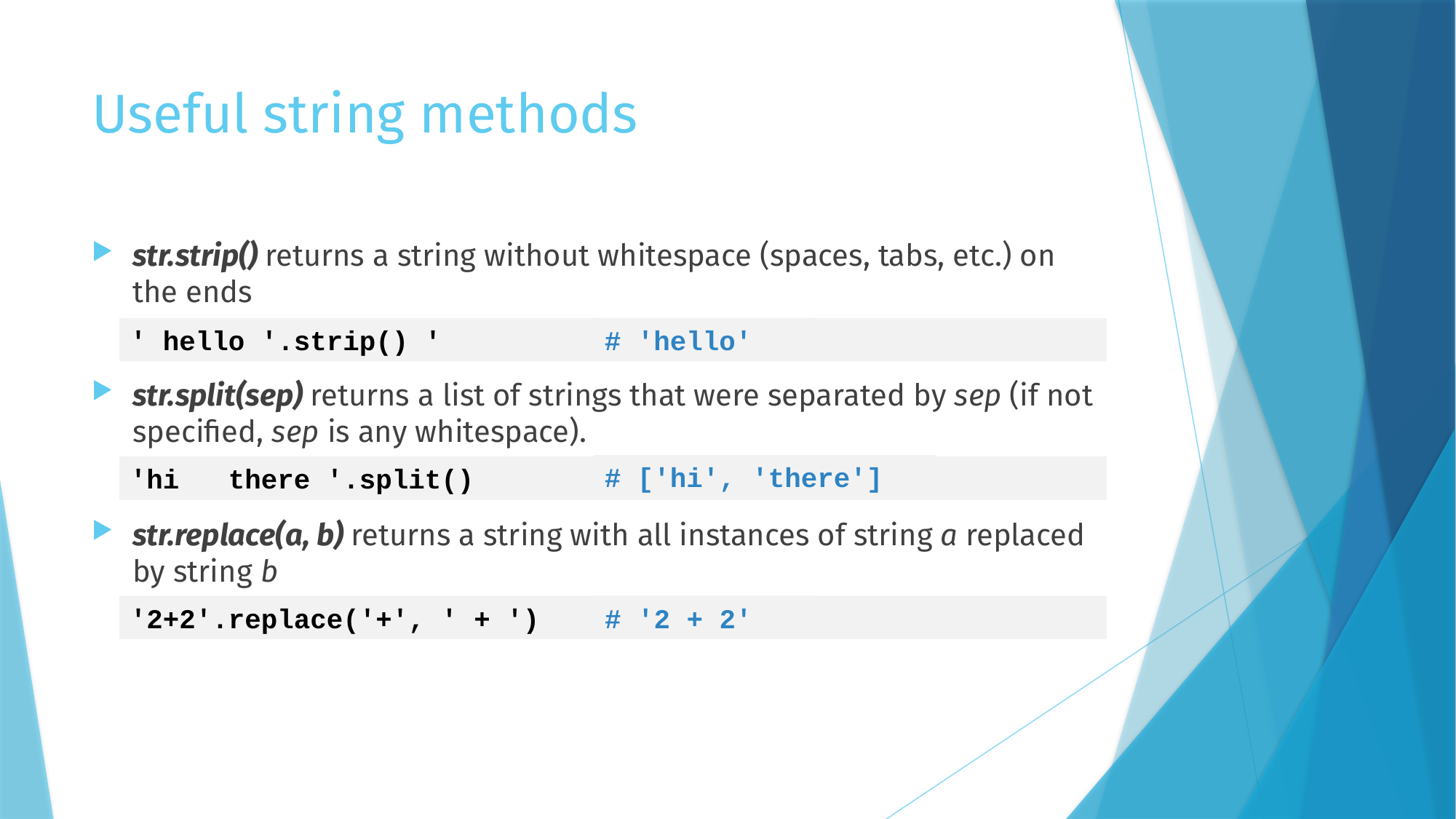

# Useful string methods
str.strip() returns a string without whitespace (spaces, tabs, etc.) on the ends

str.split(sep) returns a list of strings that were separated by sep (if not specified, sep is any whitespace).

str.replace(a, b) returns a string with all instances of string a replaced by string b
' hello '.strip() '
# 'hello'
# ['hi', 'there']
'hi   there '.split()
'2+2'.replace('+', ' + ')
# '2 + 2'